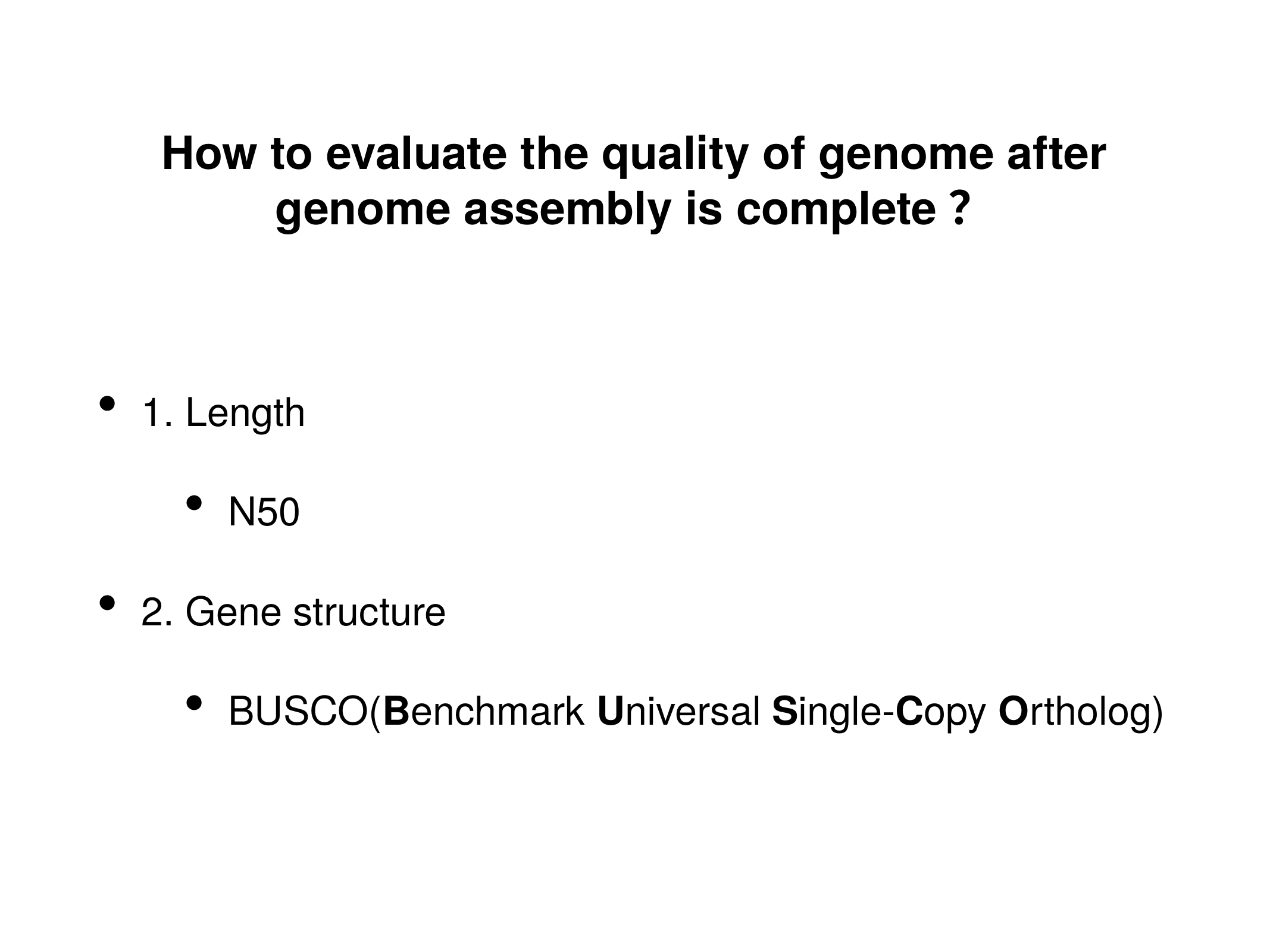

# How to evaluate the quality of genome after genome assembly is complete？
1. Length
N50
2. Gene structure
BUSCO(Benchmark Universal Single-Copy Ortholog)